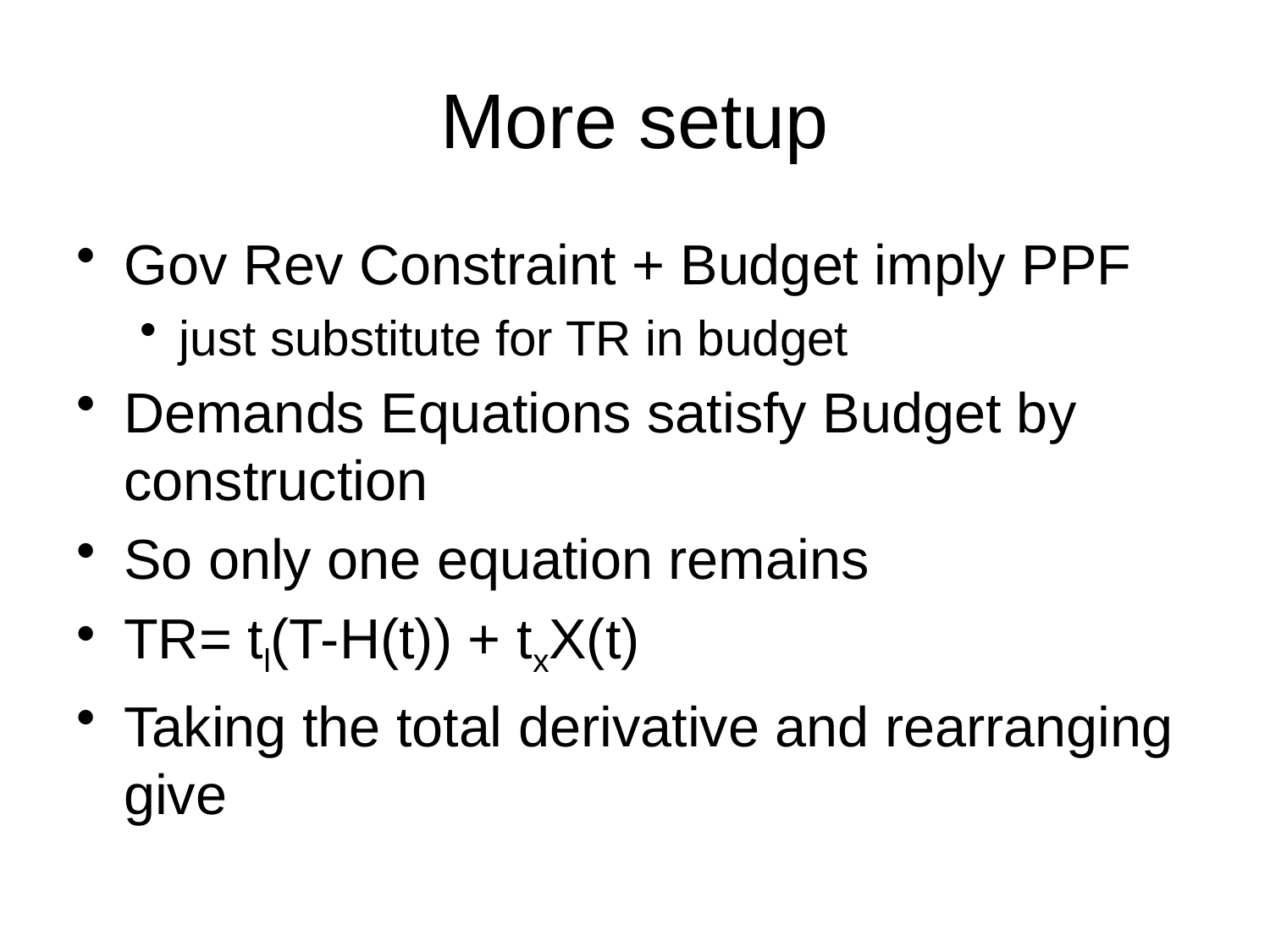

# More setup
Gov Rev Constraint + Budget imply PPF
just substitute for TR in budget
Demands Equations satisfy Budget by construction
So only one equation remains
TR= tl(T-H(t)) + txX(t)
Taking the total derivative and rearranging give